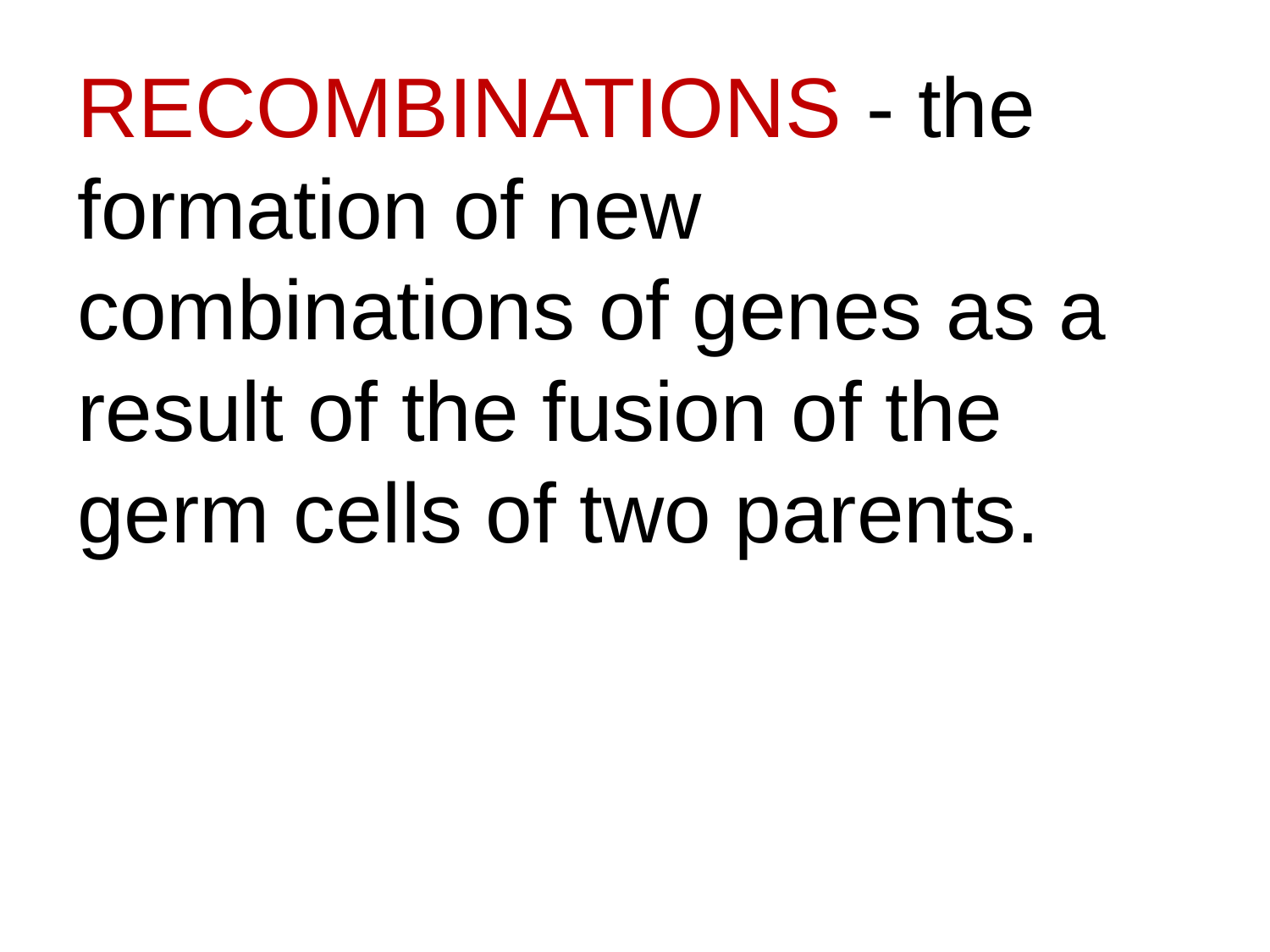

RECOMBINATIONS - the formation of new combinations of genes as a result of the fusion of the germ cells of two parents.